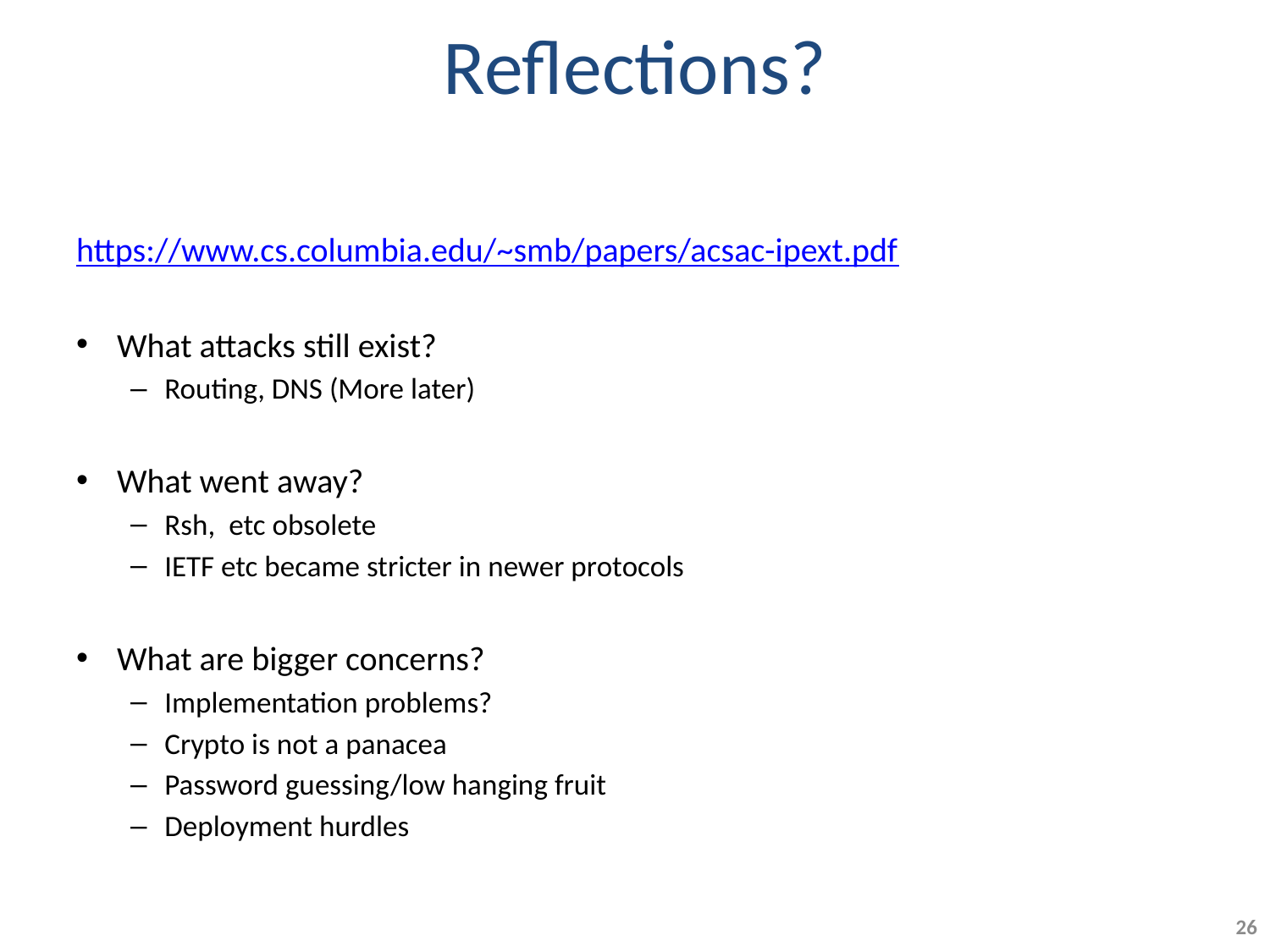

# Reflections?
https://www.cs.columbia.edu/~smb/papers/acsac-ipext.pdf

What attacks still exist?
Routing, DNS (More later)

What went away?
Rsh,  etc obsolete
IETF etc became stricter in newer protocols

What are bigger concerns?
Implementation problems?
Crypto is not a panacea
Password guessing/low hanging fruit
Deployment hurdles
26